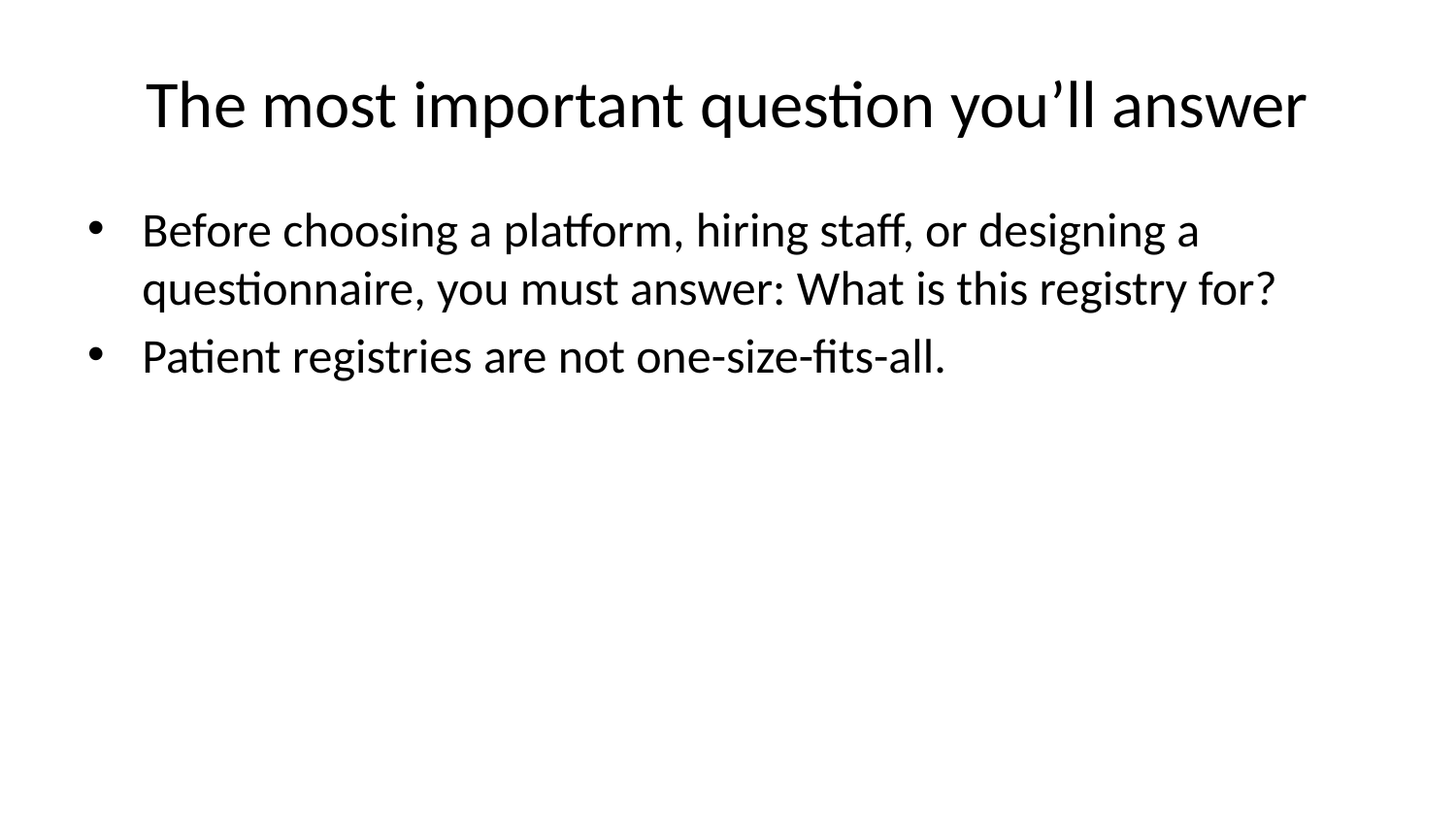

# The most important question you’ll answer
Before choosing a platform, hiring staff, or designing a questionnaire, you must answer: What is this registry for?
Patient registries are not one-size-fits-all.